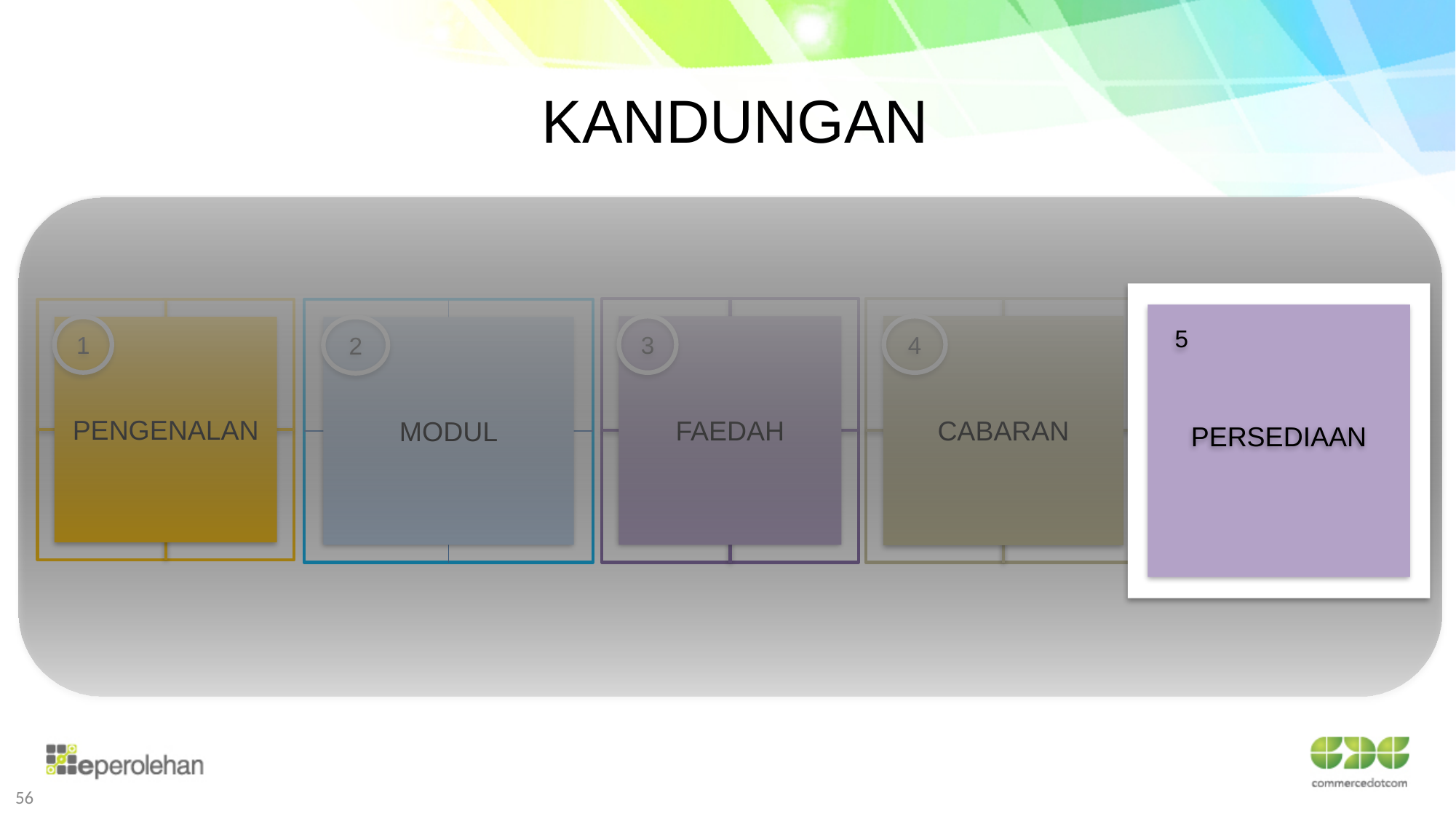

PERSEDIAAN
CABARAN
KANDUNGAN

5
PERSEDIAAN

3
FAEDAH

4
CABARAN

1
PENGENALAN

2
MODUL
56